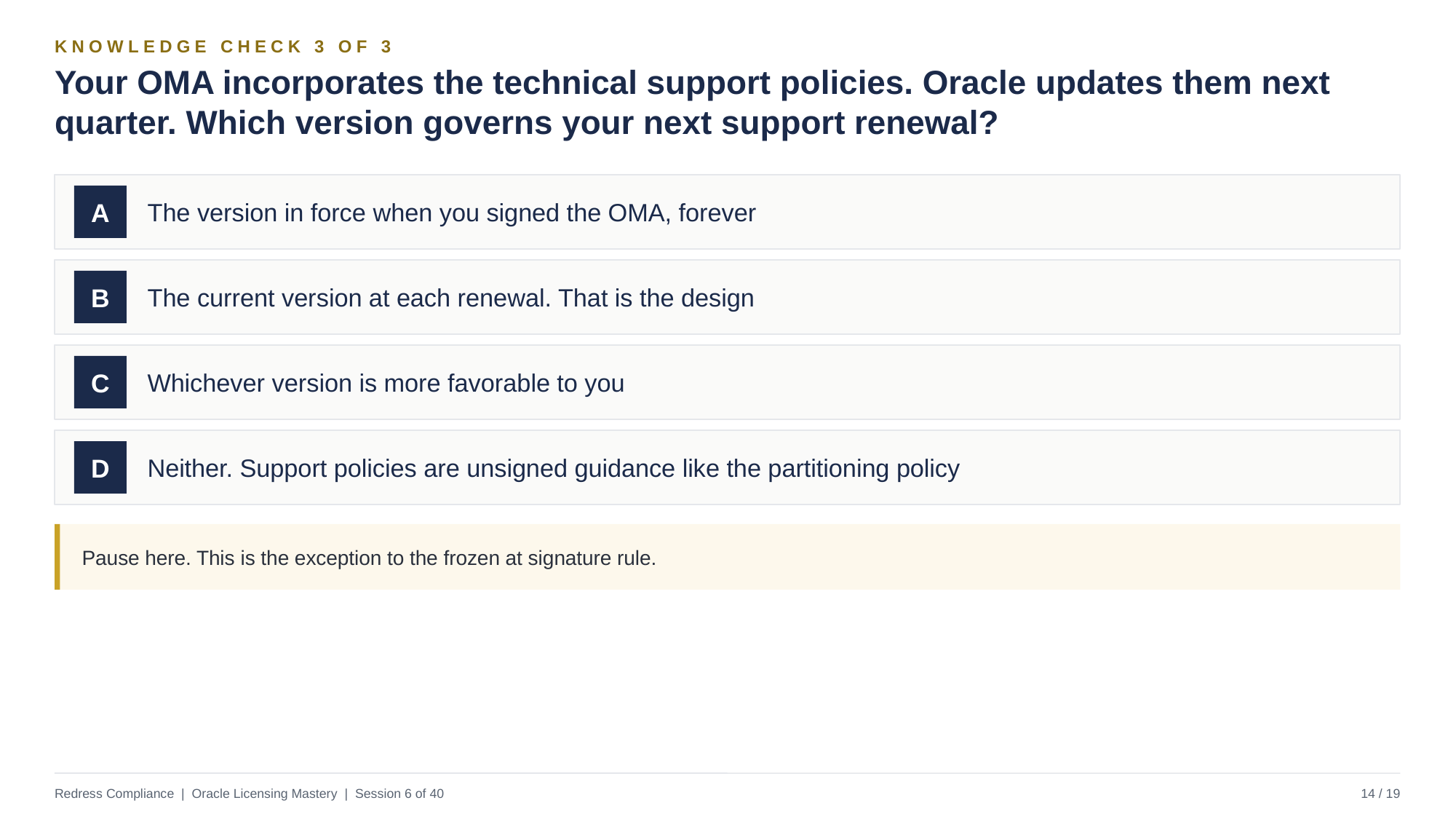

KNOWLEDGE CHECK 3 OF 3
Your OMA incorporates the technical support policies. Oracle updates them next quarter. Which version governs your next support renewal?

The version in force when you signed the OMA, forever

A

The current version at each renewal. That is the design

B

Whichever version is more favorable to you

C

Neither. Support policies are unsigned guidance like the partitioning policy

D

Pause here. This is the exception to the frozen at signature rule.

Redress Compliance  |  Oracle Licensing Mastery  |  Session 6 of 40
14 / 19